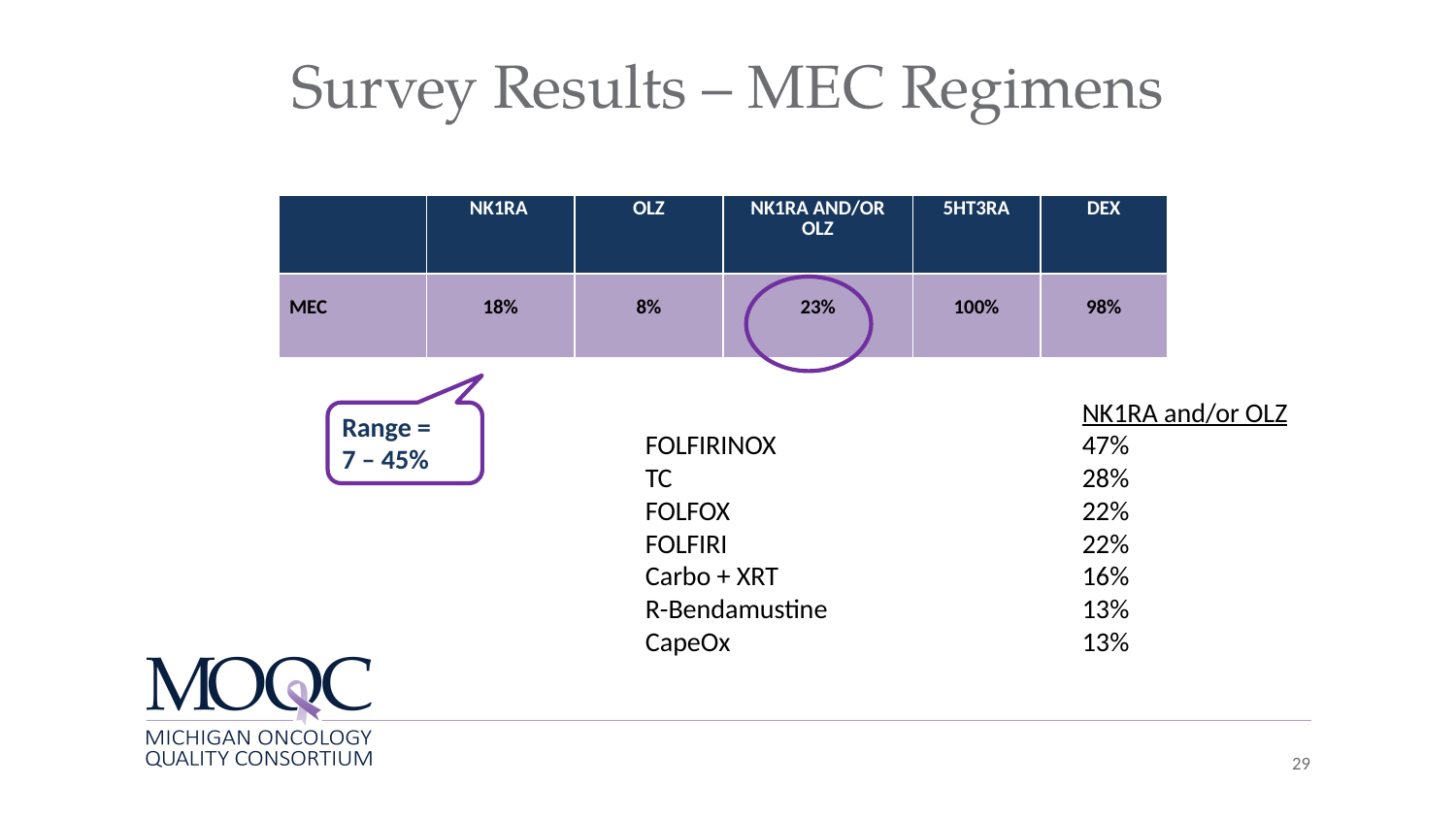

# Survey Results – MEC Regimens
|  | NK1RA | OLZ | NK1RA AND/OR OLZ | 5HT3RA | DEX |
| --- | --- | --- | --- | --- | --- |
| MEC | 18% | 8% | 23% | 100% | 98% |

			NK1RA and/or OLZ
FOLFIRINOX			47%
TC			28%
FOLFOX			22%
FOLFIRI			22%
Carbo + XRT			16%
R-Bendamustine		13%
CapeOx			13%

Range =
7 – 45%
29